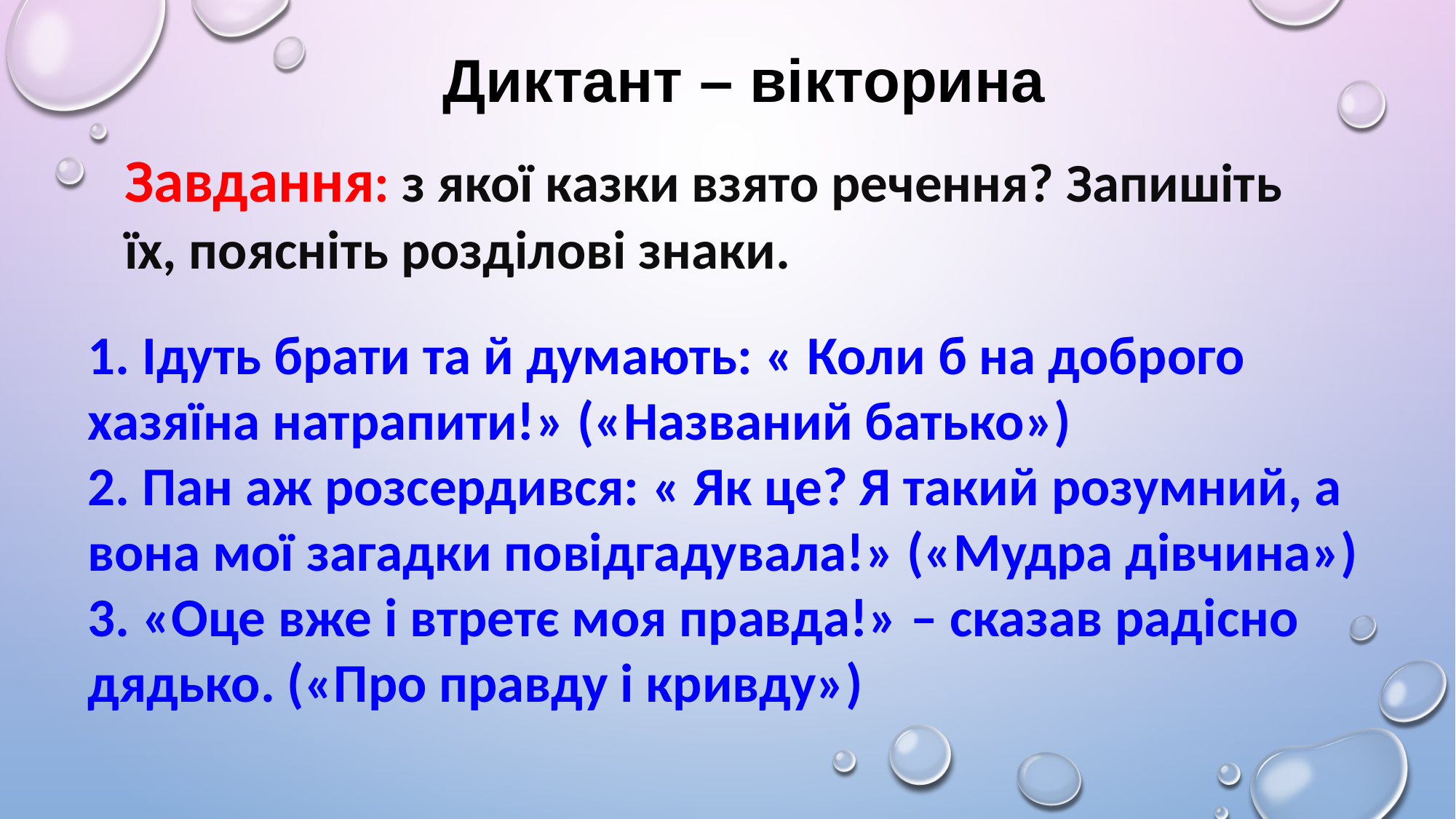

Диктант – вікторина
Завдання: з якої казки взято речення? Запишіть їх, поясніть розділові знаки.
1. Ідуть брати та й думають: « Коли б на доброго хазяїна натрапити!» («Названий батько»)
2. Пан аж розсердився: « Як це? Я такий розумний, а вона мої загадки повідгадувала!» («Мудра дівчина»)
3. «Оце вже і втретє моя правда!» – сказав радісно дядько. («Про правду і кривду»)